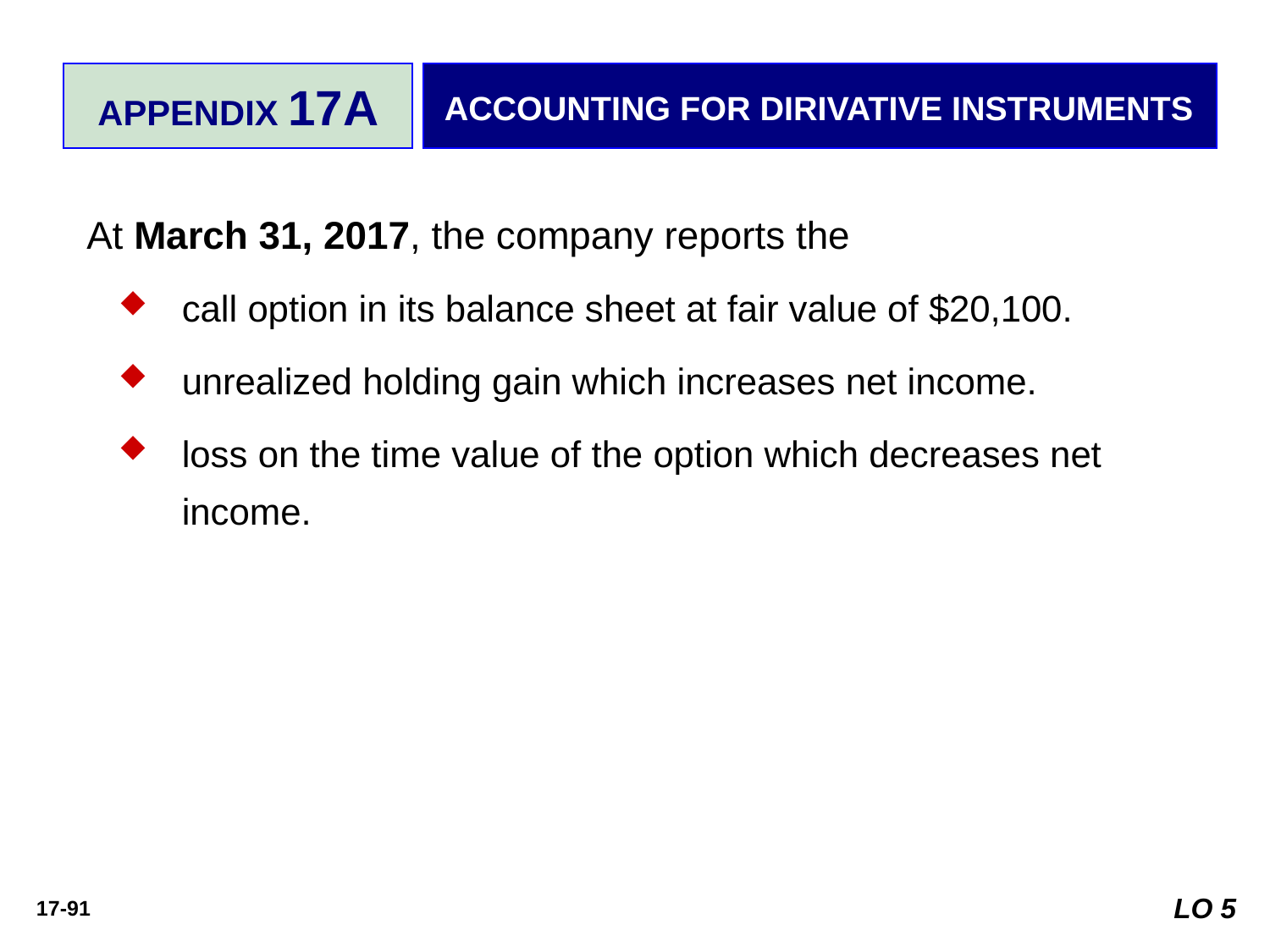

APPENDIX 17A
ACCOUNTING FOR DIRIVATIVE INSTRUMENTS
At March 31, 2017, the company reports the
call option in its balance sheet at fair value of $20,100.
unrealized holding gain which increases net income.
loss on the time value of the option which decreases net income.
LO 5